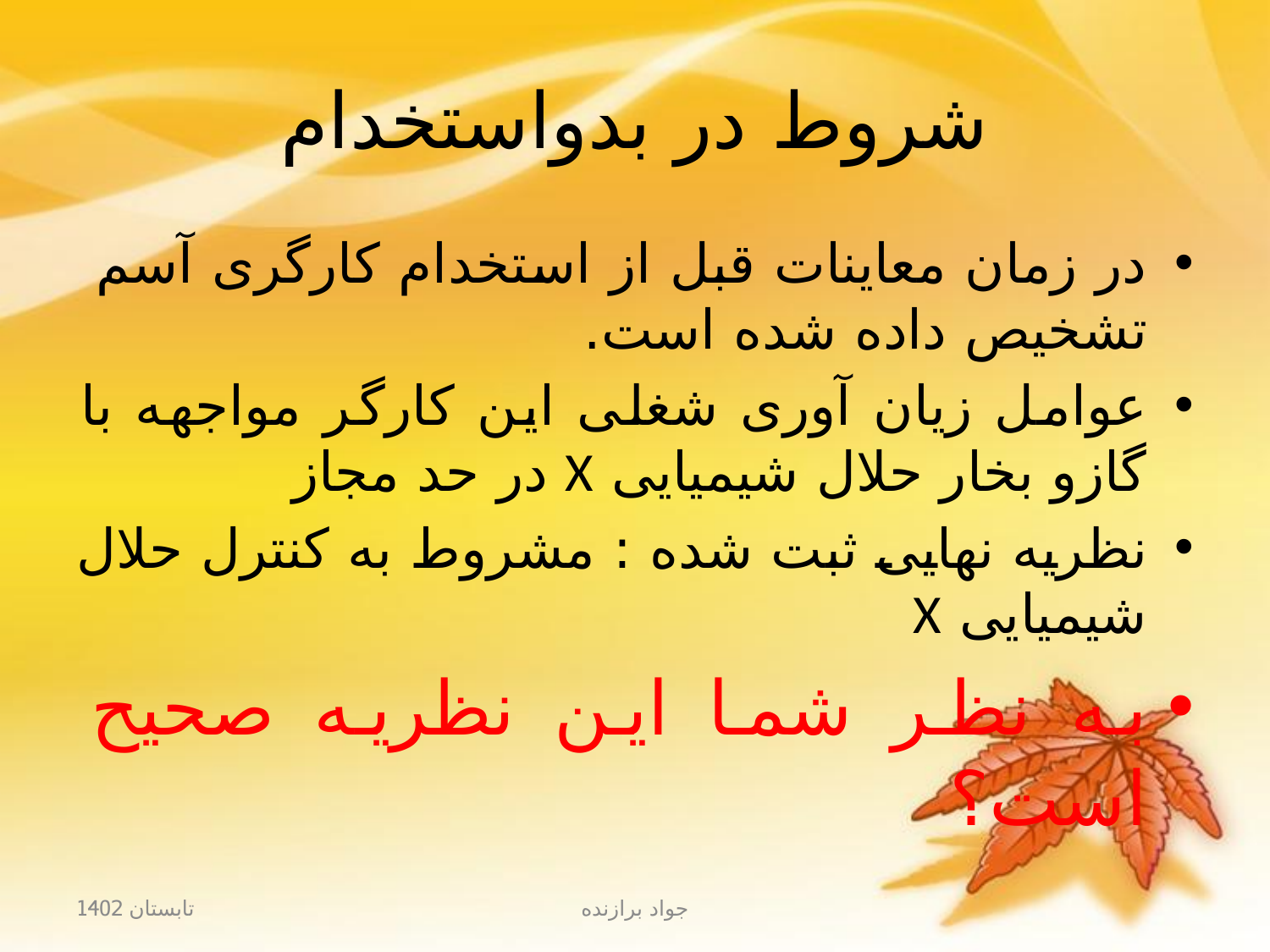

# شروط در بدواستخدام
در زمان معاینات قبل از استخدام کارگری آسم  تشخیص داده شده است.
عوامل زیان آوری شغلی این کارگر مواجهه با گازو بخار حلال شیمیایی X در حد مجاز
نظریه نهایی ثبت شده : مشروط به کنترل حلال شیمیایی X
به نظر شما این نظریه صحیح است؟
تابستان 1402
جواد برازنده